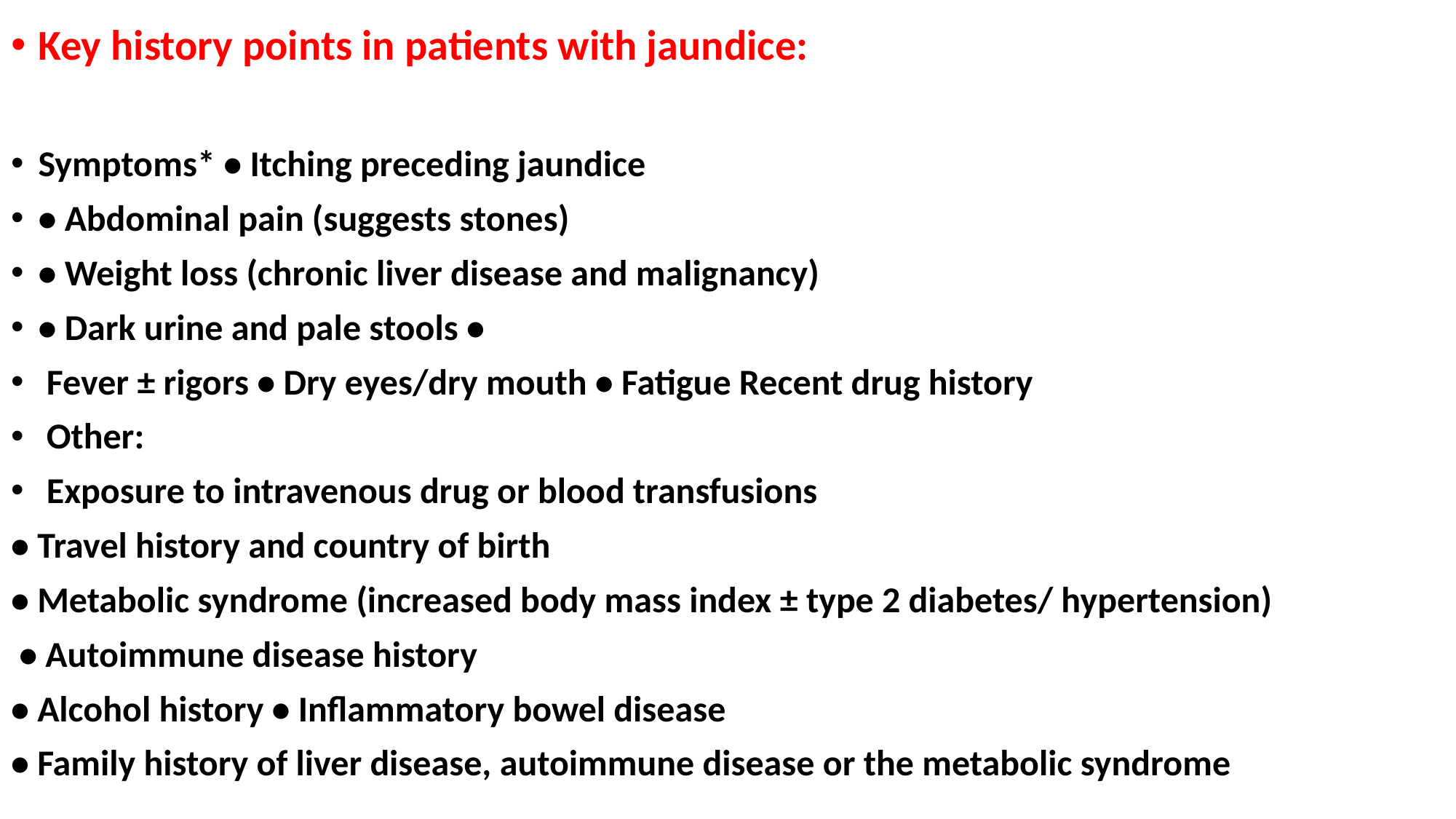

Key history points in patients with jaundice:

Symptoms* • Itching preceding jaundice
• Abdominal pain (suggests stones)
• Weight loss (chronic liver disease and malignancy)
• Dark urine and pale stools •
 Fever ± rigors • Dry eyes/dry mouth • Fatigue Recent drug history
 Other:
 Exposure to intravenous drug or blood transfusions
• Travel history and country of birth
• Metabolic syndrome (increased body mass index ± type 2 diabetes/ hypertension)
 • Autoimmune disease history
• Alcohol history • Inflammatory bowel disease
• Family history of liver disease, autoimmune disease or the metabolic syndrome